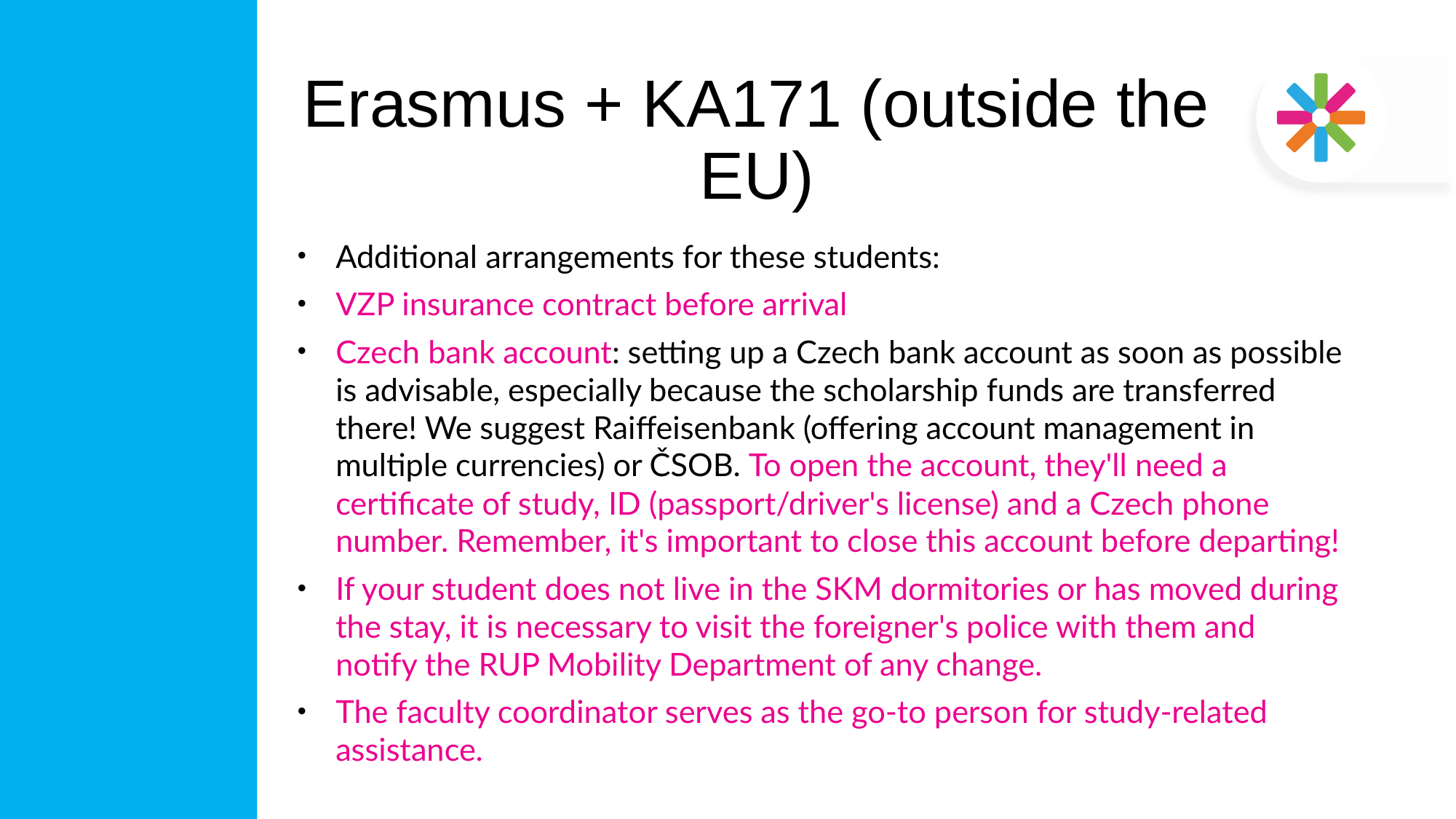

# Erasmus + KA171 (outside the EU)
Additional arrangements for these students:
VZP insurance contract before arrival
Czech bank account: setting up a Czech bank account as soon as possible is advisable, especially because the scholarship funds are transferred there! We suggest Raiffeisenbank (offering account management in multiple currencies) or ČSOB. To open the account, they'll need a certificate of study, ID (passport/driver's license) and a Czech phone number. Remember, it's important to close this account before departing!
If your student does not live in the SKM dormitories or has moved during the stay, it is necessary to visit the foreigner's police with them and notify the RUP Mobility Department of any change.
The faculty coordinator serves as the go-to person for study-related assistance.